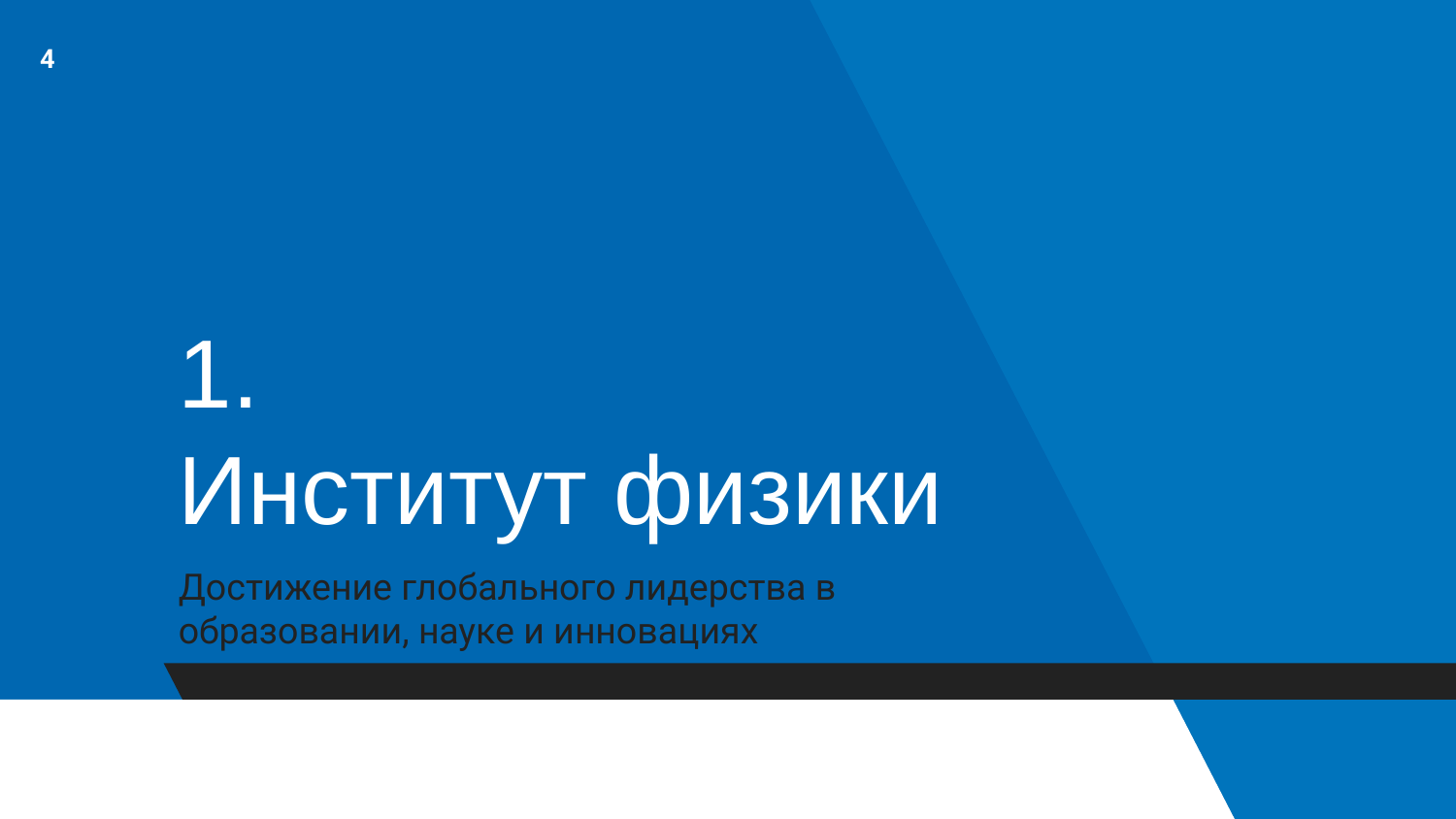

4
# 1.
Институт физики
Достижение глобального лидерства в образовании, науке и инновациях